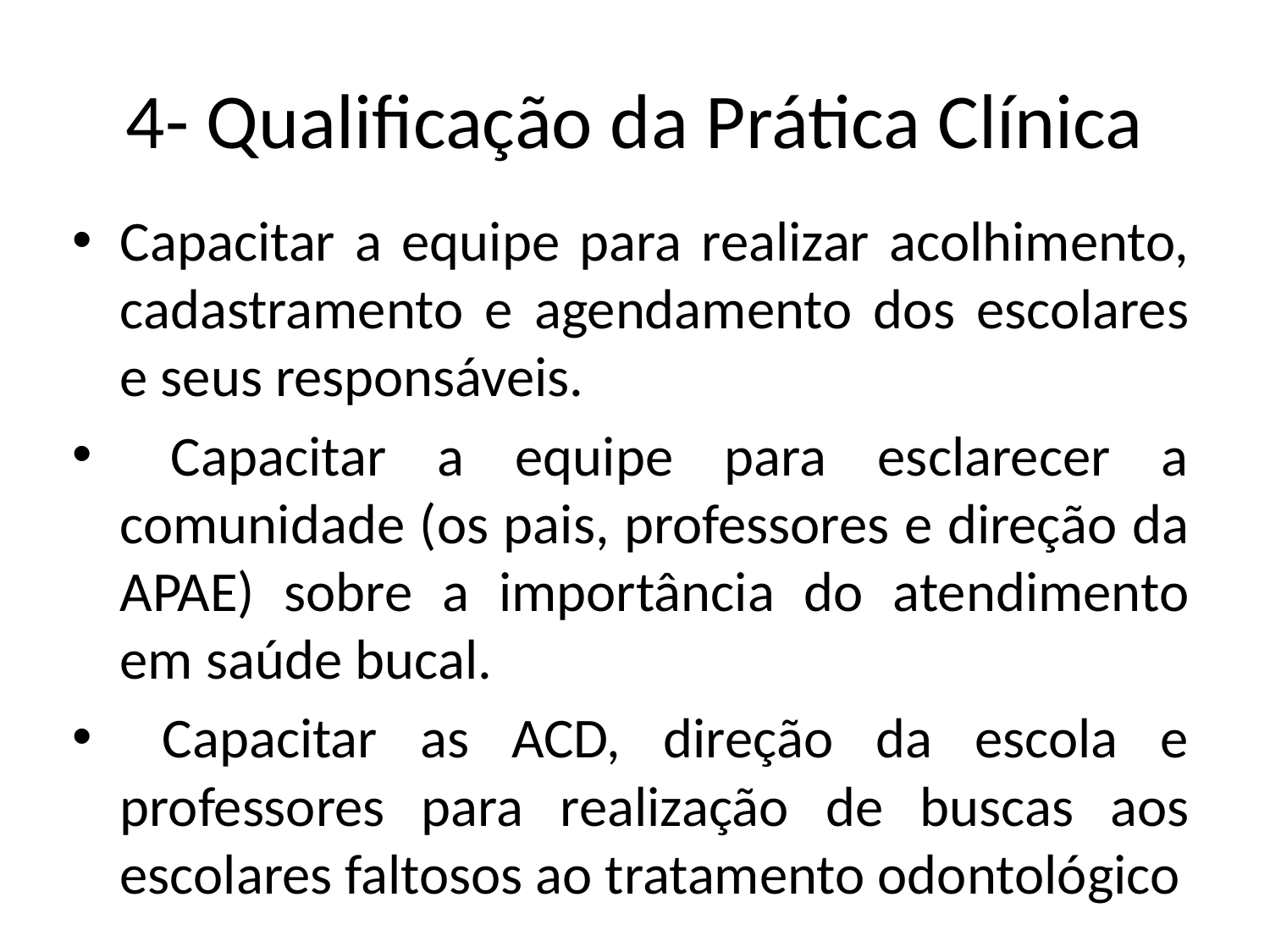

# 4- Qualificação da Prática Clínica
Capacitar a equipe para realizar acolhimento, cadastramento e agendamento dos escolares e seus responsáveis.
 Capacitar a equipe para esclarecer a comunidade (os pais, professores e direção da APAE) sobre a importância do atendimento em saúde bucal.
 Capacitar as ACD, direção da escola e professores para realização de buscas aos escolares faltosos ao tratamento odontológico